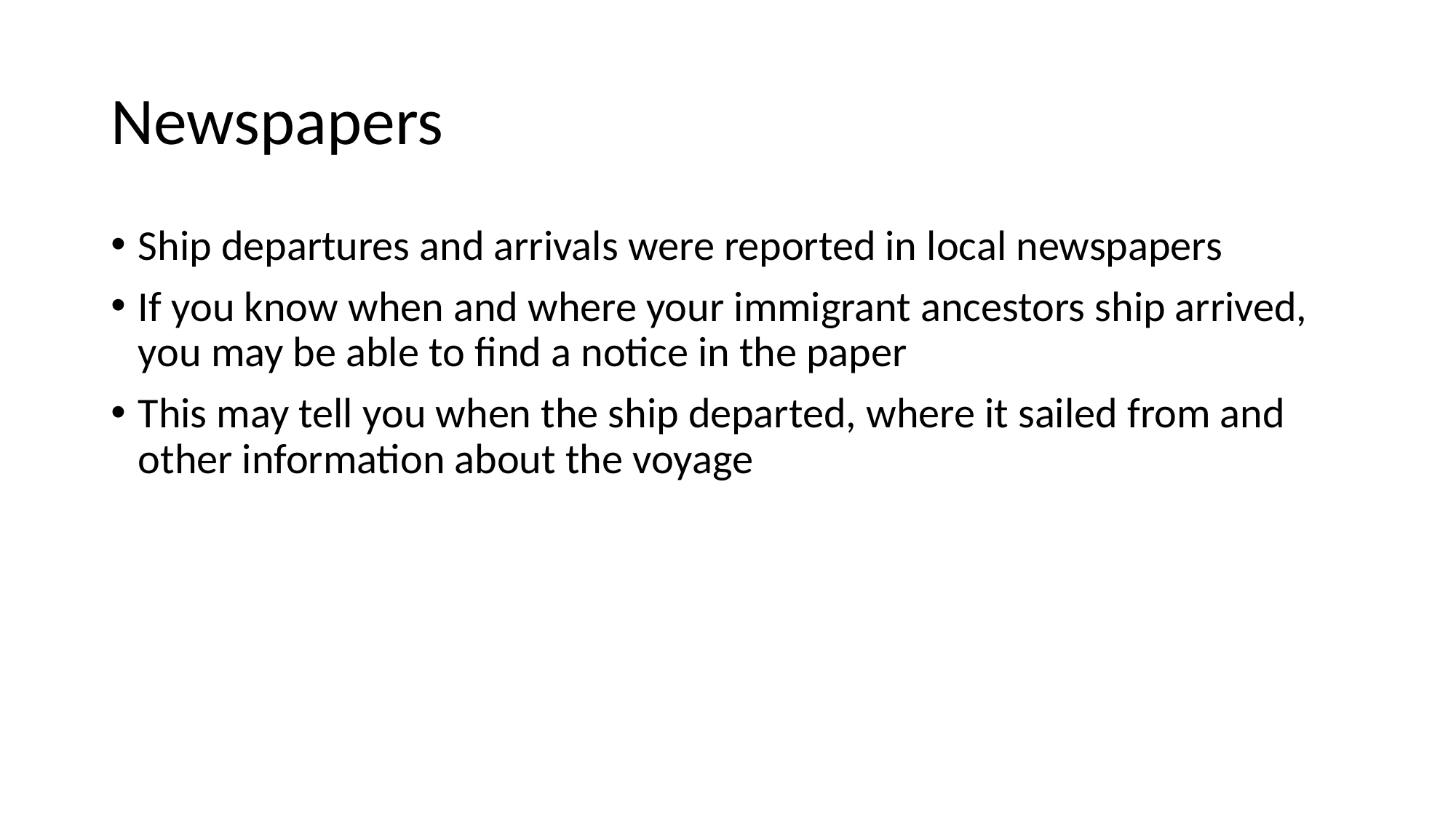

# Newspapers
Ship departures and arrivals were reported in local newspapers
If you know when and where your immigrant ancestors ship arrived, you may be able to find a notice in the paper
This may tell you when the ship departed, where it sailed from and other information about the voyage